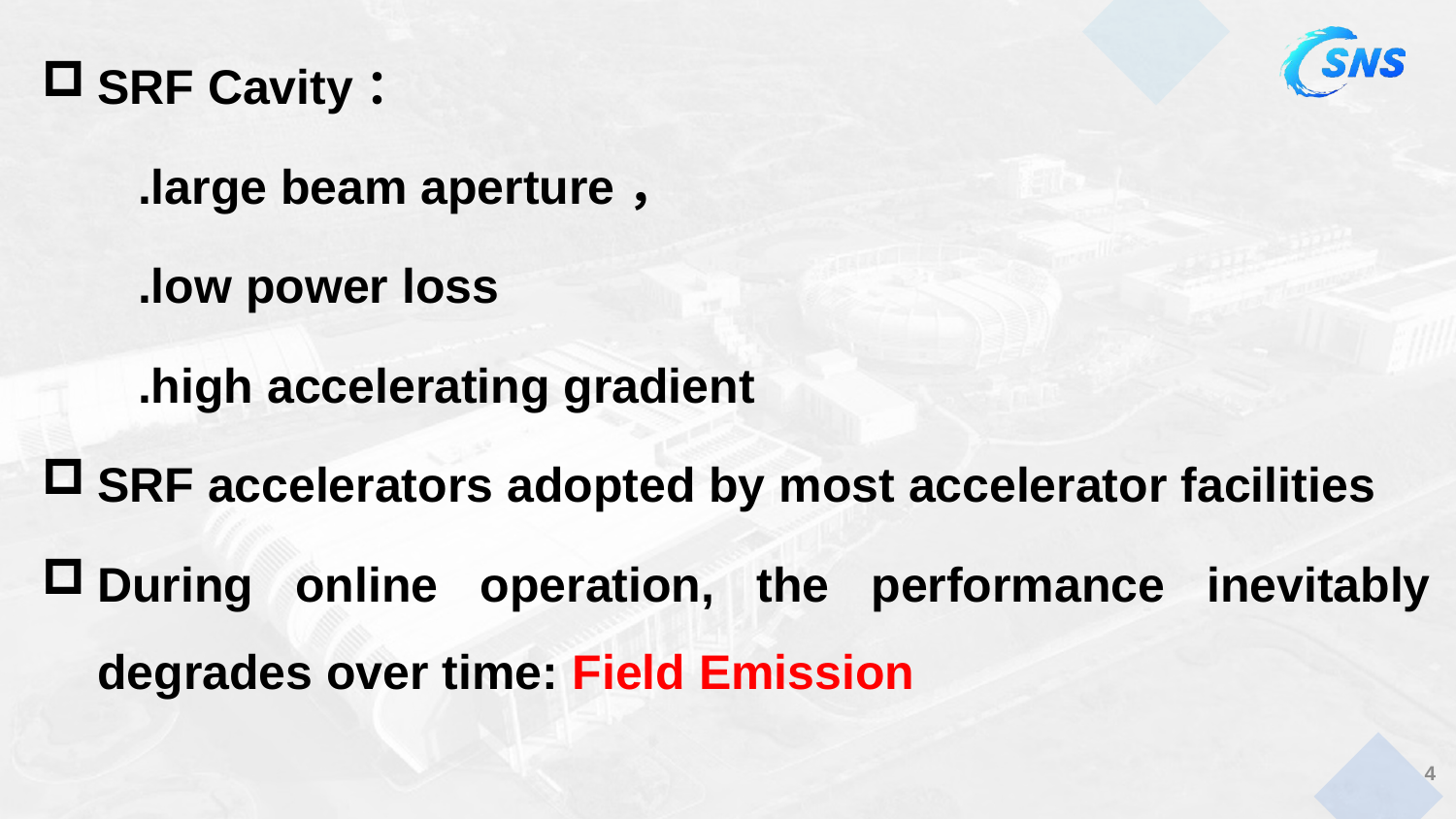

SRF Cavity：
       .large beam aperture，
       .low power loss
       .high accelerating gradient
SRF accelerators adopted by most accelerator facilities
During online operation, the performance inevitably degrades over time: Field Emission

4